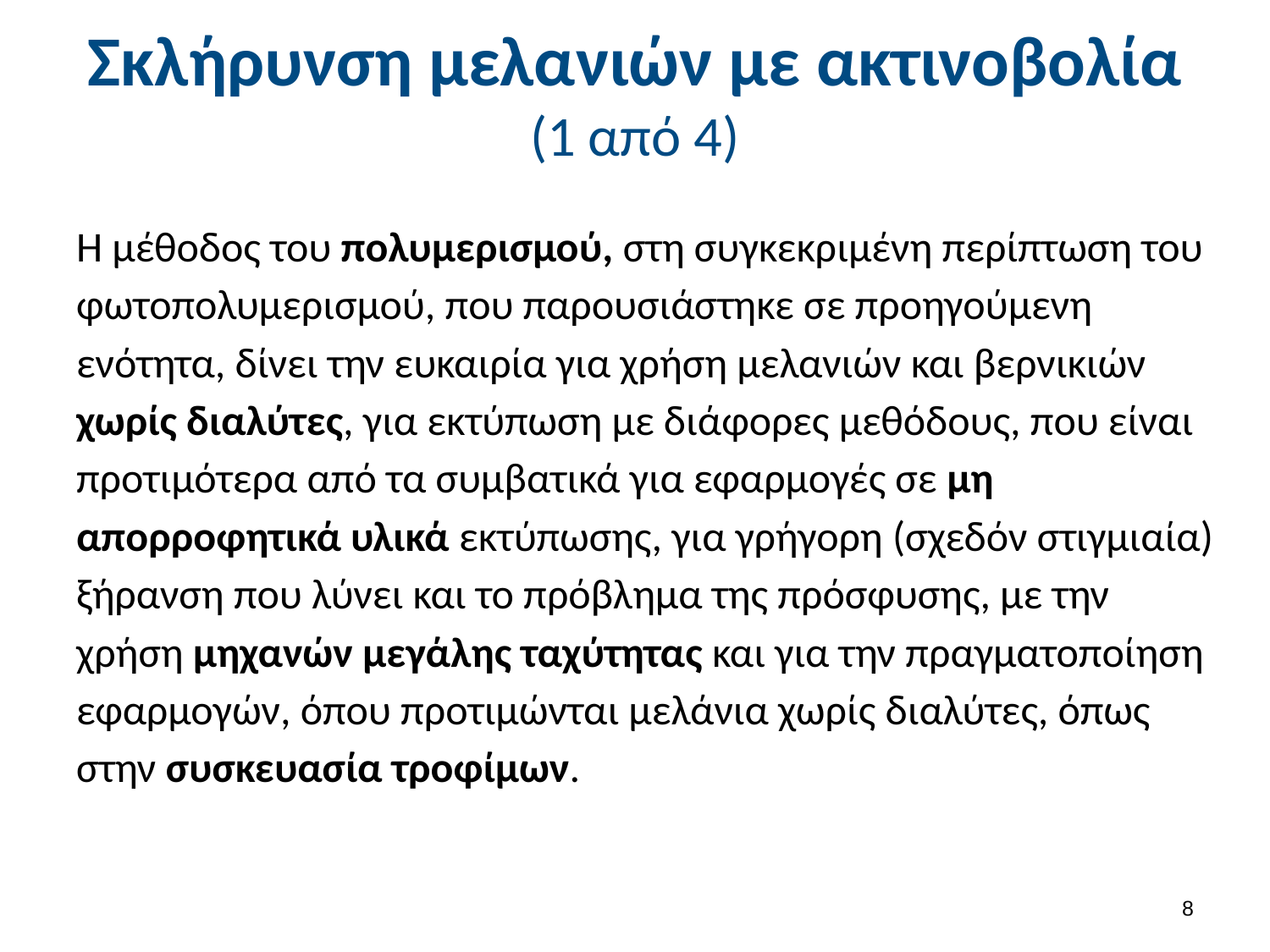

# Σκλήρυνση μελανιών με ακτινοβολία (1 από 4)
Η μέθοδος του πολυμερισμού, στη συγκεκριμένη περίπτωση του φωτοπολυμερισμού, που παρουσιάστηκε σε προηγούμενη ενότητα, δίνει την ευκαιρία για χρήση μελανιών και βερνικιών χωρίς διαλύτες, για εκτύπωση με διάφορες μεθόδους, που είναι προτιμότερα από τα συμβατικά για εφαρμογές σε μη απορροφητικά υλικά εκτύπωσης, για γρήγορη (σχεδόν στιγμιαία) ξήρανση που λύνει και το πρόβλημα της πρόσφυσης, με την χρήση μηχανών μεγάλης ταχύτητας και για την πραγματοποίηση εφαρμογών, όπου προτιμώνται μελάνια χωρίς διαλύτες, όπως στην συσκευασία τροφίμων.
8